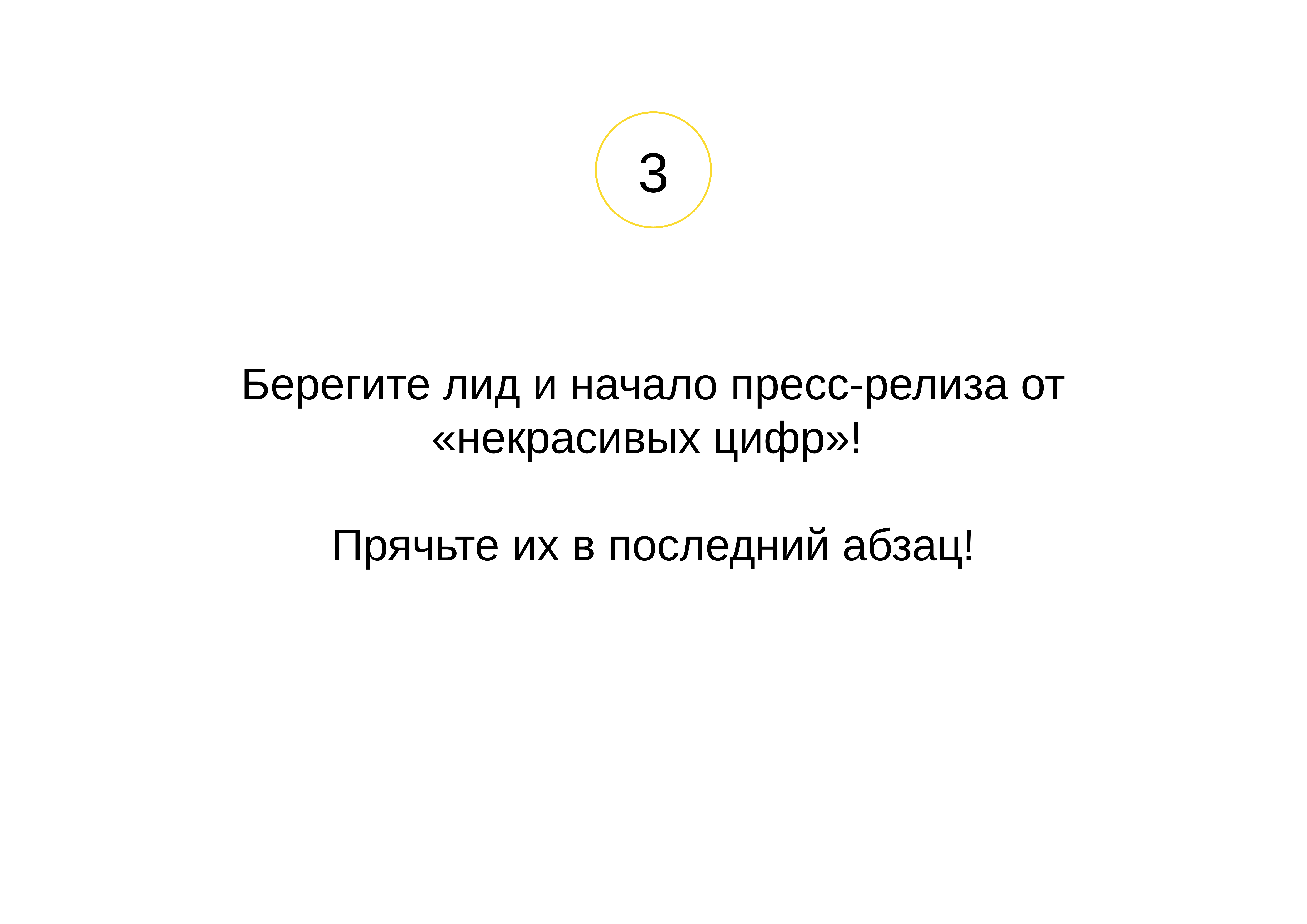

3
Берегите лид и начало пресс-релиза от «некрасивых цифр»!

Прячьте их в последний абзац!